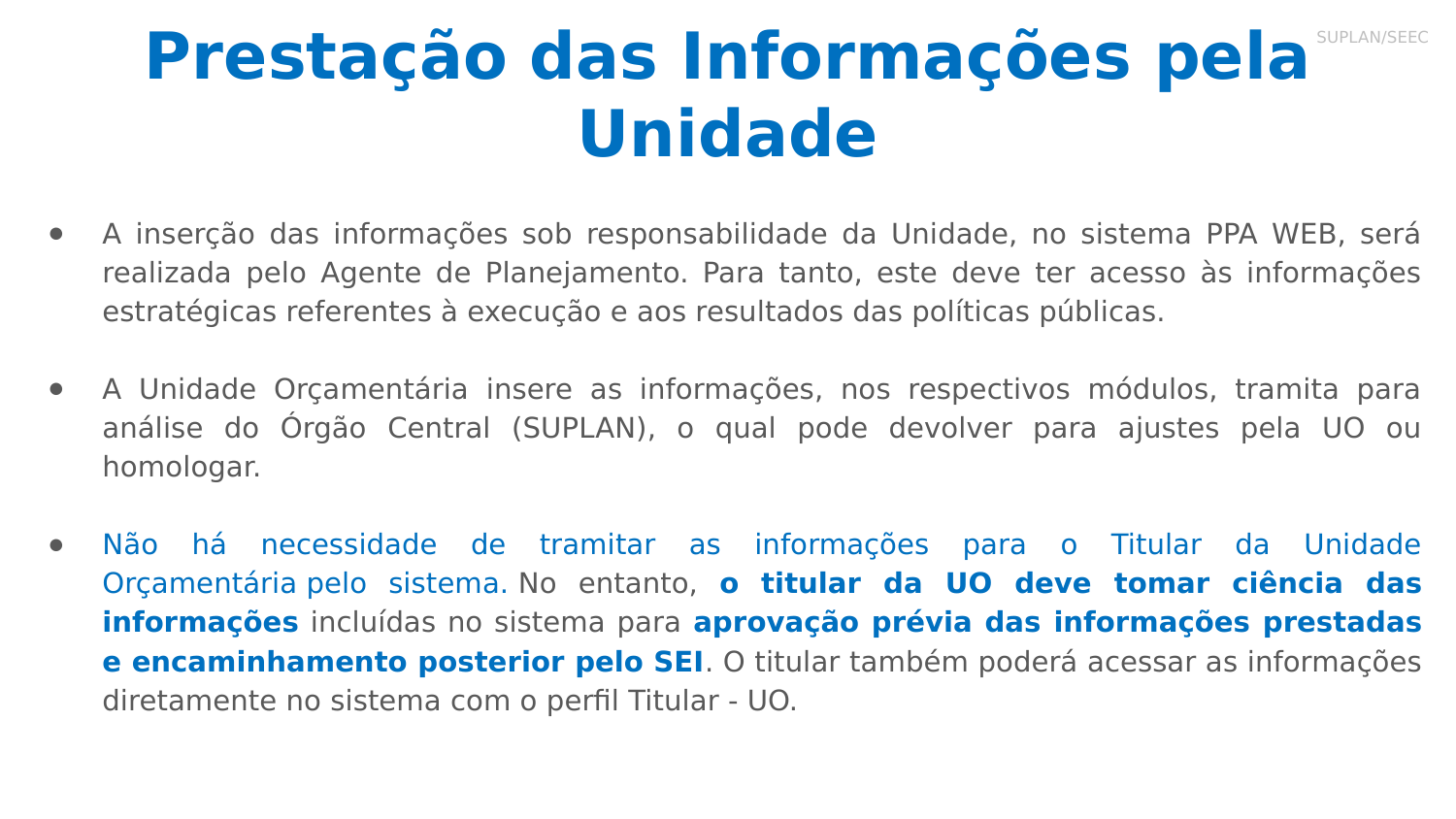

# Prestação das Informações pela Unidade
SUPLAN/SEEC
A inserção das informações sob responsabilidade da Unidade, no sistema PPA WEB, será realizada pelo Agente de Planejamento. Para tanto, este deve ter acesso às informações estratégicas referentes à execução e aos resultados das políticas públicas.

A Unidade Orçamentária insere as informações, nos respectivos módulos, tramita para análise do Órgão Central (SUPLAN), o qual pode devolver para ajustes pela UO ou homologar.

Não há necessidade de tramitar as informações para o Titular da Unidade Orçamentária pelo sistema. No entanto, o titular da UO deve tomar ciência das informações incluídas no sistema para aprovação prévia das informações prestadas e encaminhamento posterior pelo SEI. O titular também poderá acessar as informações diretamente no sistema com o perfil Titular - UO.